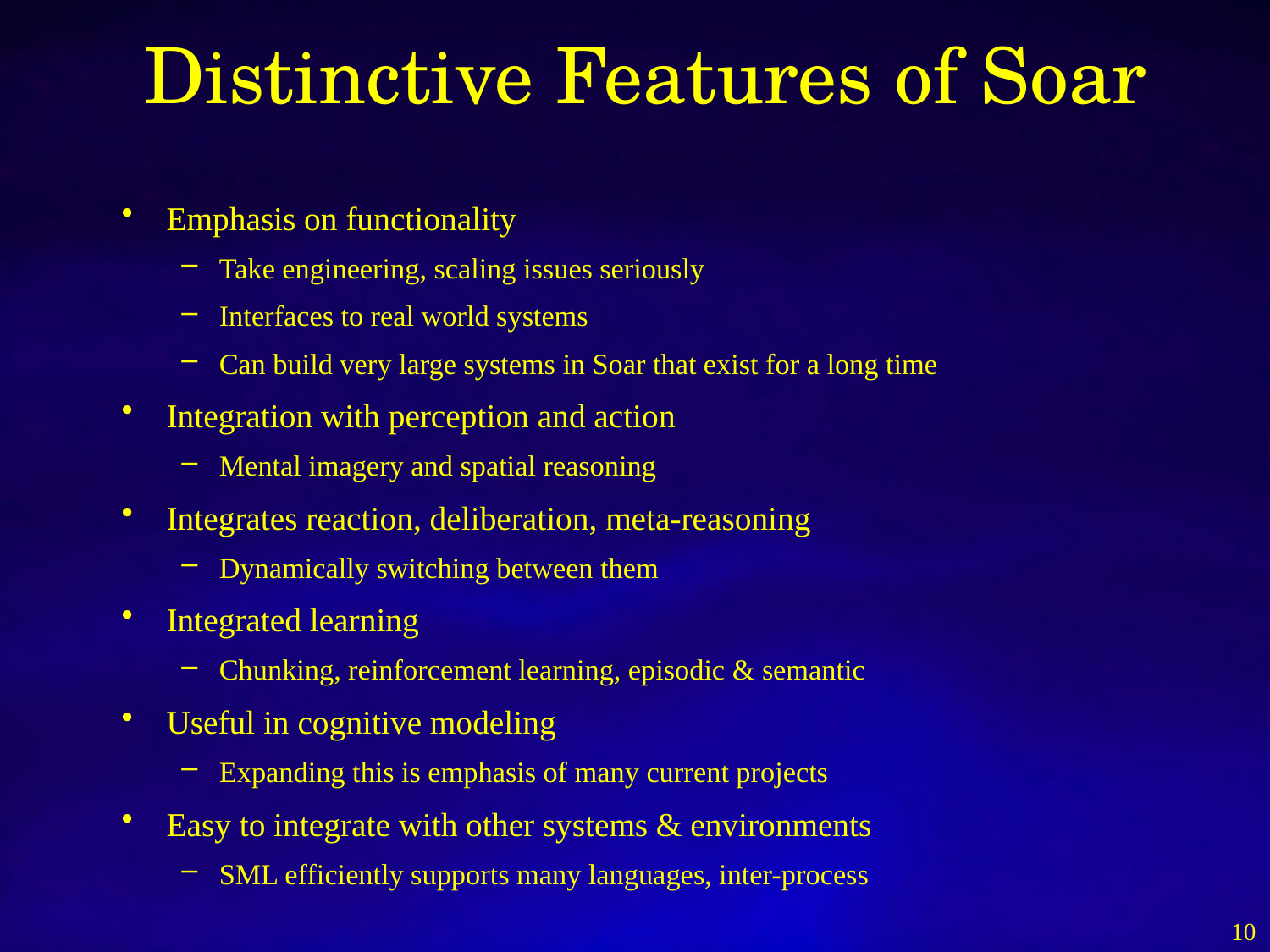

# Distinctive Features of Soar
Emphasis on functionality
Take engineering, scaling issues seriously
Interfaces to real world systems
Can build very large systems in Soar that exist for a long time
Integration with perception and action
Mental imagery and spatial reasoning
Integrates reaction, deliberation, meta-reasoning
Dynamically switching between them
Integrated learning
Chunking, reinforcement learning, episodic & semantic
Useful in cognitive modeling
Expanding this is emphasis of many current projects
Easy to integrate with other systems & environments
SML efficiently supports many languages, inter-process
10